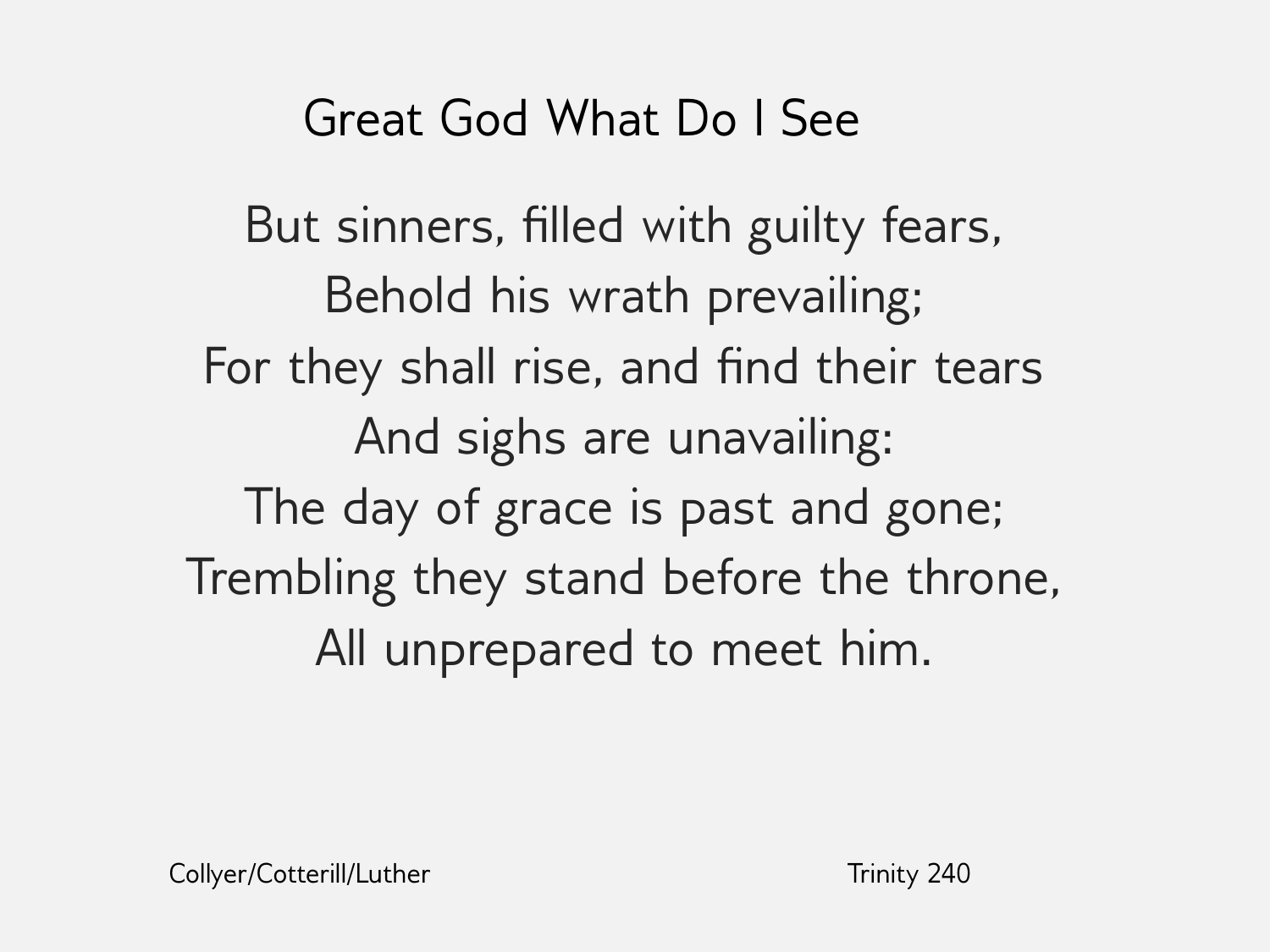

Great God What Do I See
But sinners, filled with guilty fears,
Behold his wrath prevailing;
For they shall rise, and find their tears
And sighs are unavailing:
The day of grace is past and gone;
Trembling they stand before the throne,
All unprepared to meet him.
Collyer/Cotterill/Luther
Trinity 240